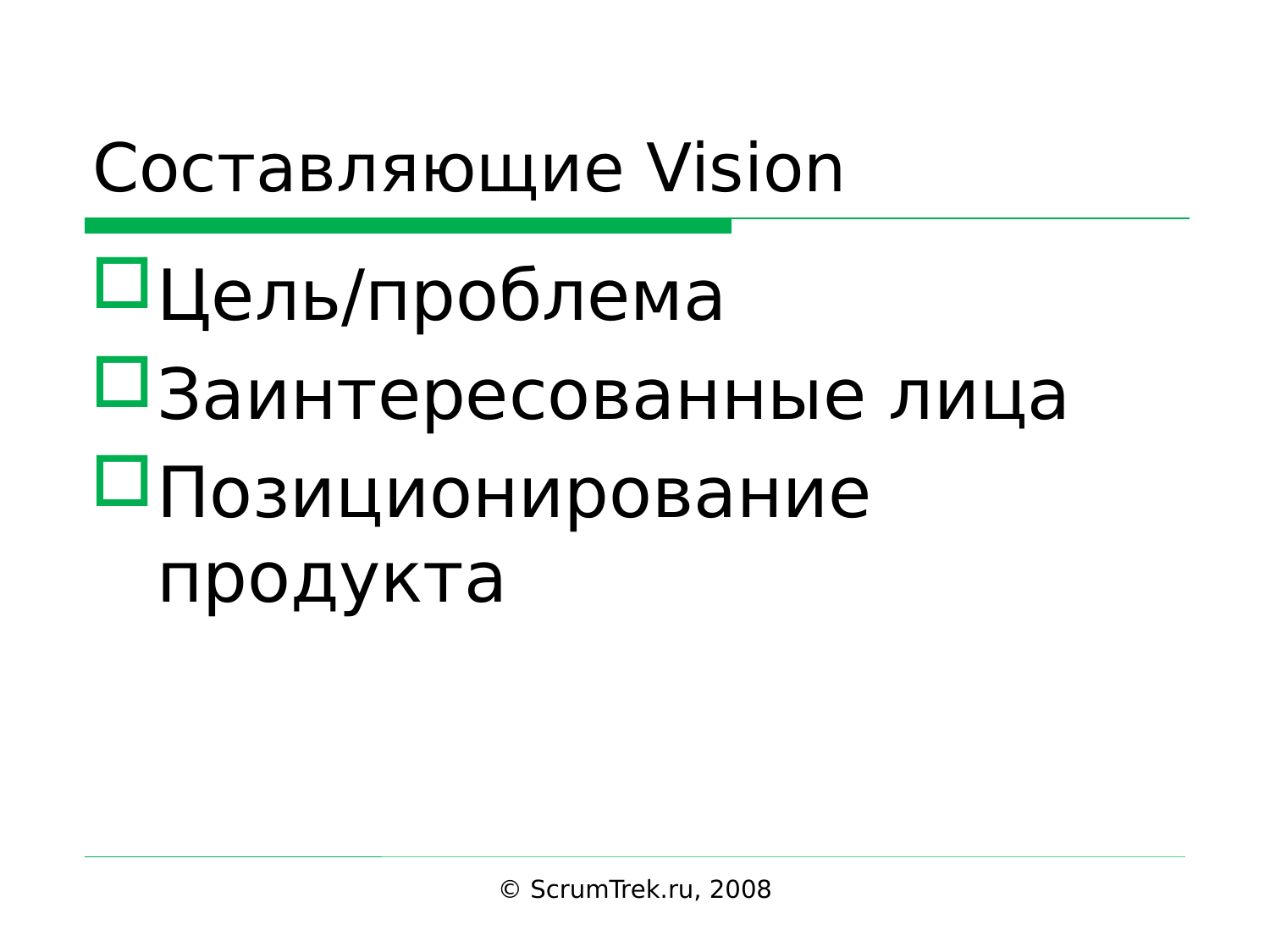

# Составляющие Vision
Цель/проблема
Заинтересованные лица
Позиционирование продукта
© ScrumTrek.ru, 2008